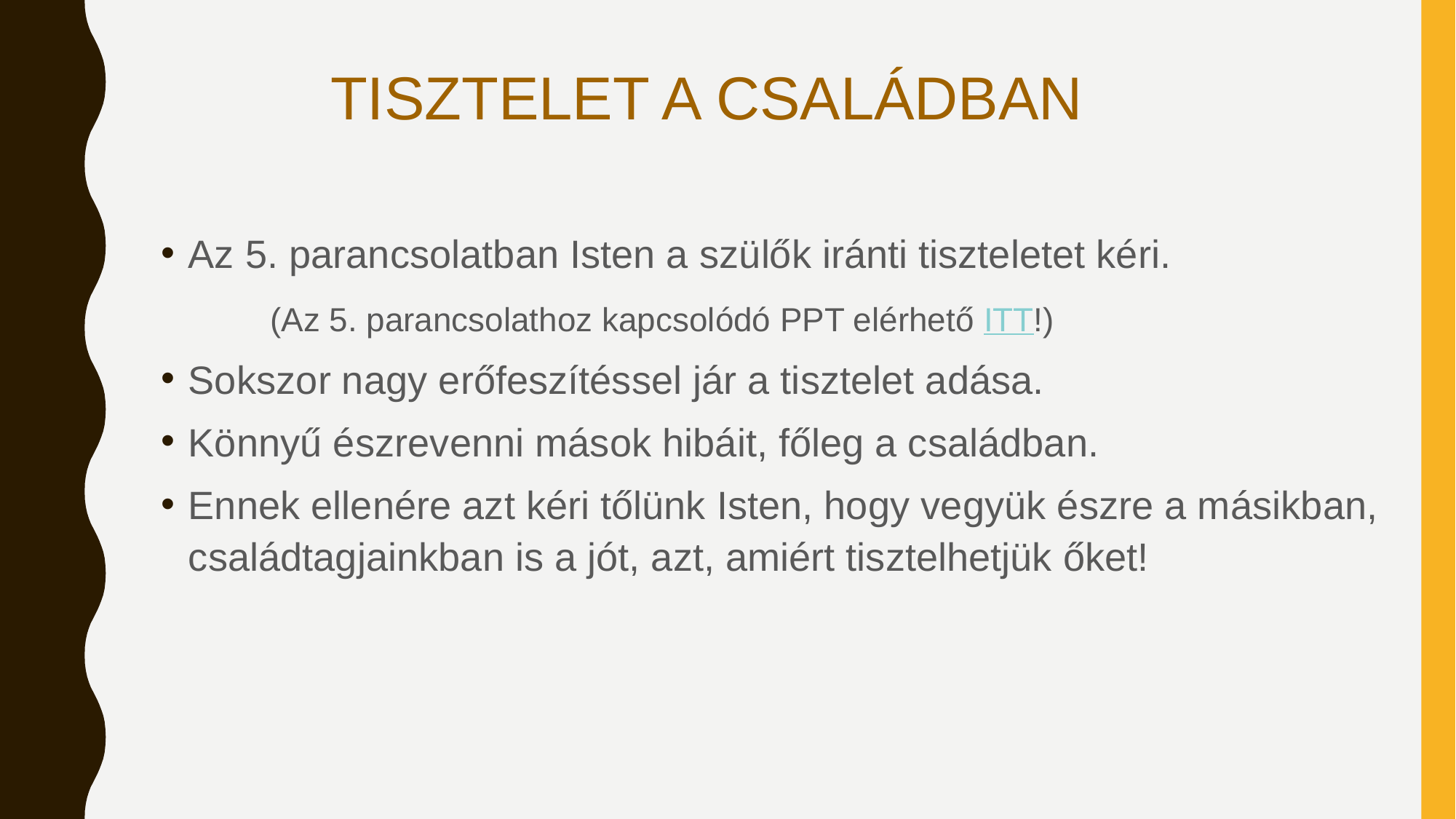

# Tisztelet a családban
Az 5. parancsolatban Isten a szülők iránti tiszteletet kéri.
	(Az 5. parancsolathoz kapcsolódó PPT elérhető ITT!)
Sokszor nagy erőfeszítéssel jár a tisztelet adása.
Könnyű észrevenni mások hibáit, főleg a családban.
Ennek ellenére azt kéri tőlünk Isten, hogy vegyük észre a másikban, családtagjainkban is a jót, azt, amiért tisztelhetjük őket!